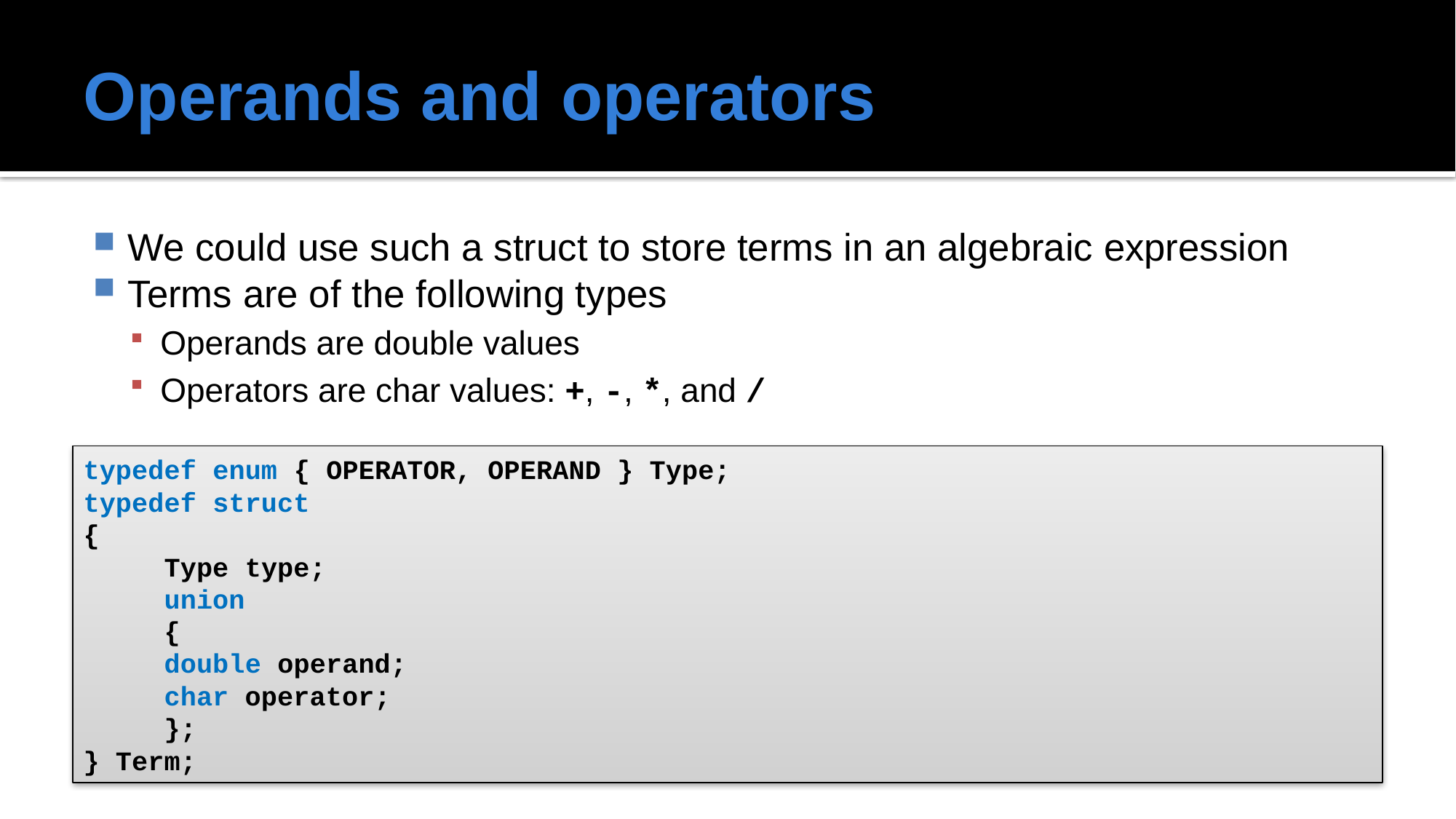

# Operands and operators
We could use such a struct to store terms in an algebraic expression
Terms are of the following types
Operands are double values
Operators are char values: +, -, *, and /
typedef enum { OPERATOR, OPERAND } Type;
typedef struct
{
	Type type;
	union
	{
		double operand;
		char operator;
	};
} Term;